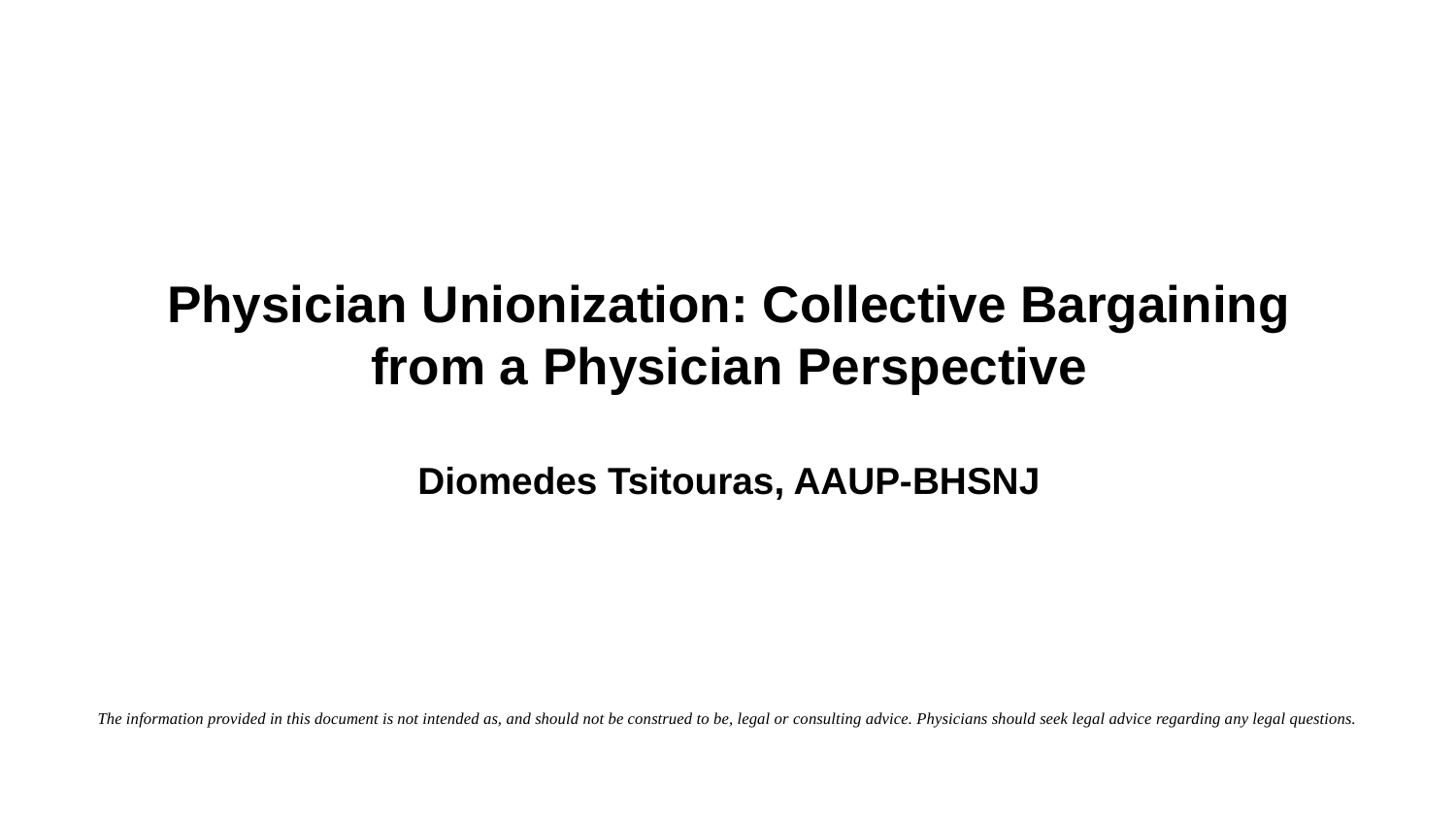

Physician Unionization: Collective Bargaining from a Physician Perspective

Diomedes Tsitouras, AAUP-BHSNJ
The information provided in this document is not intended as, and should not be construed to be, legal or consulting advice. Physicians should seek legal advice regarding any legal questions.